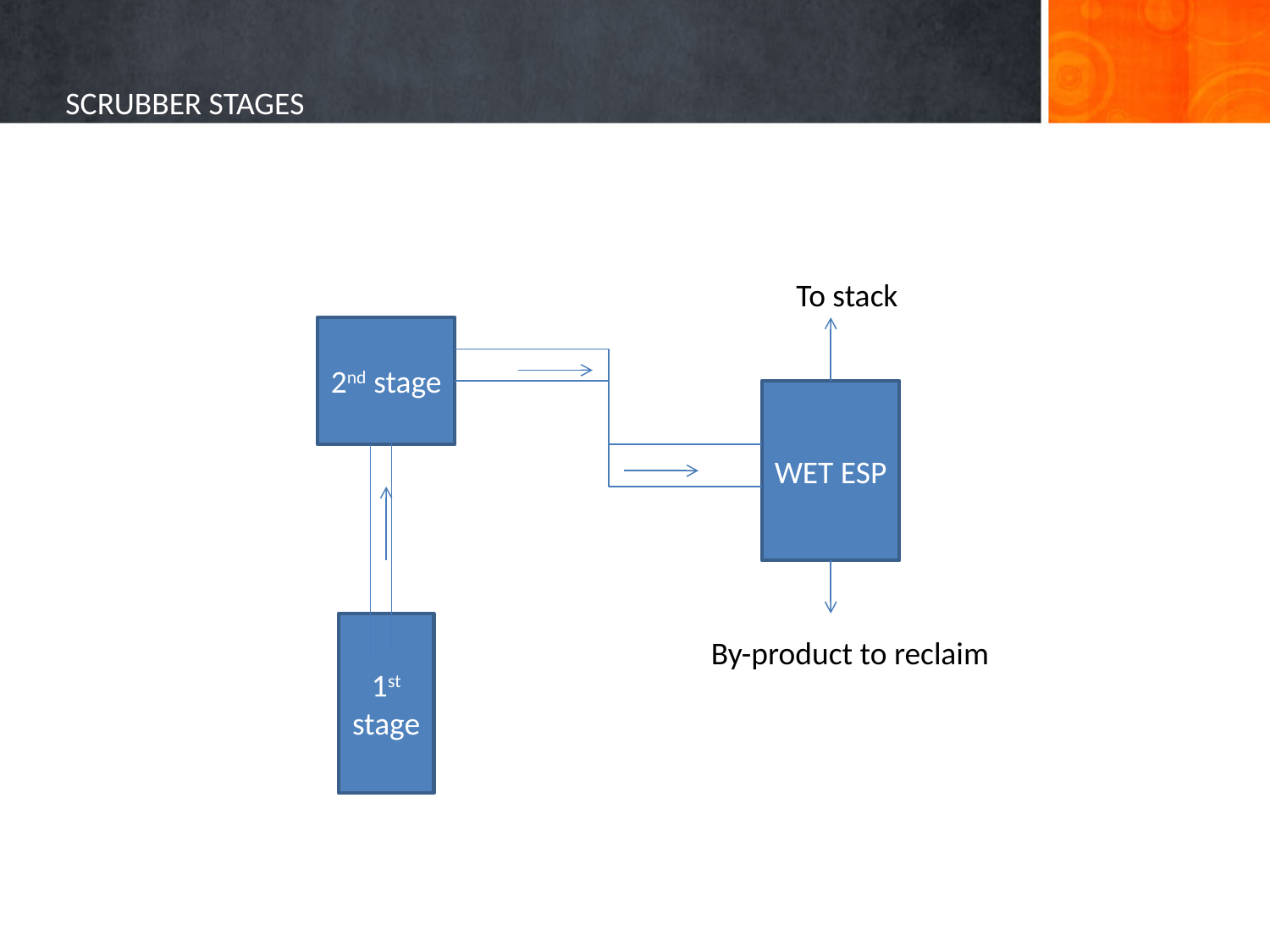

# SCRUBBER STAGES
To stack
2nd stage
WET ESP
1st stage
By-product to reclaim